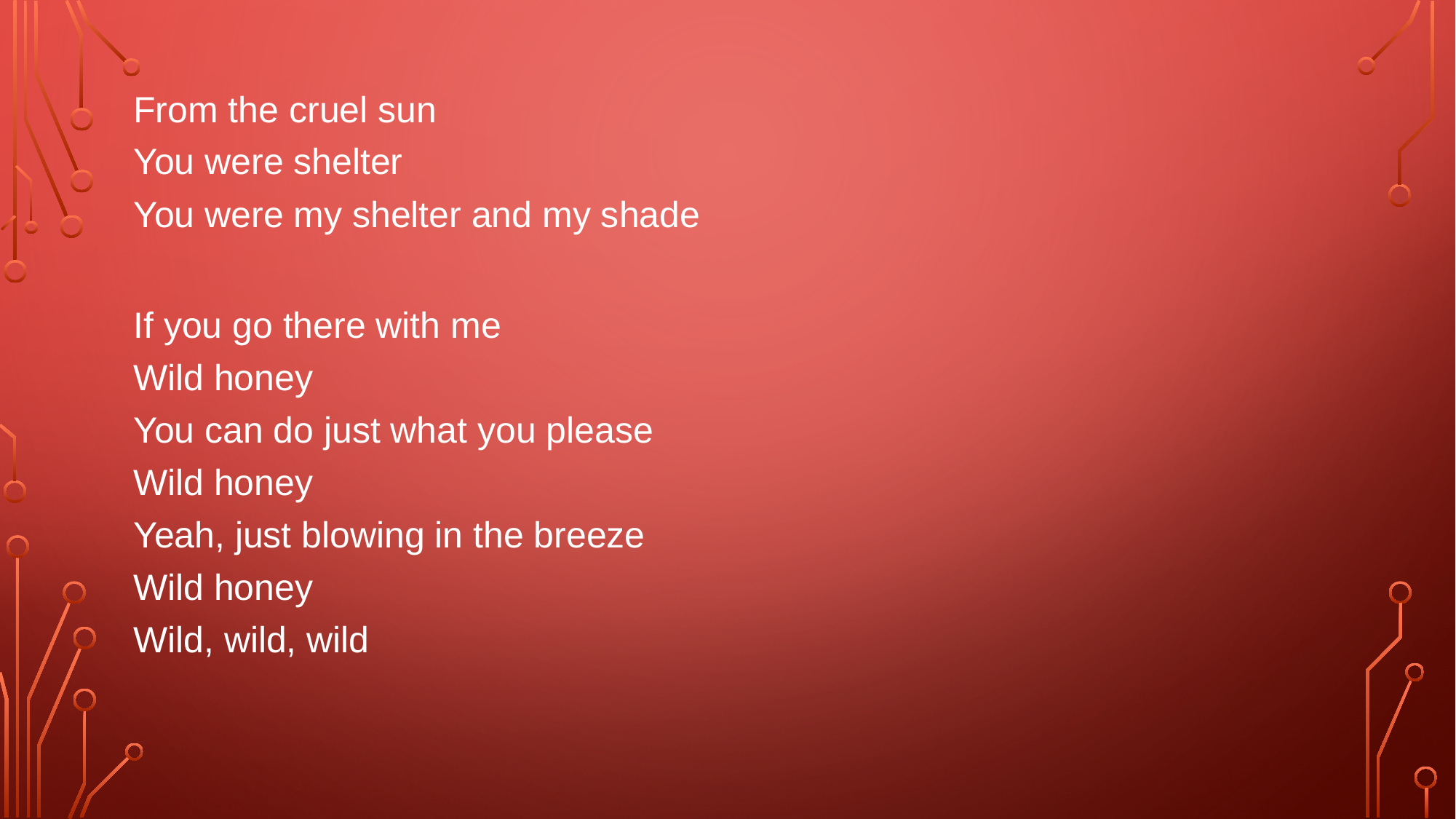

#
From the cruel sun
You were shelter
You were my shelter and my shade
If you go there with me
Wild honey
You can do just what you please
Wild honey
Yeah, just blowing in the breeze
Wild honey
Wild, wild, wild